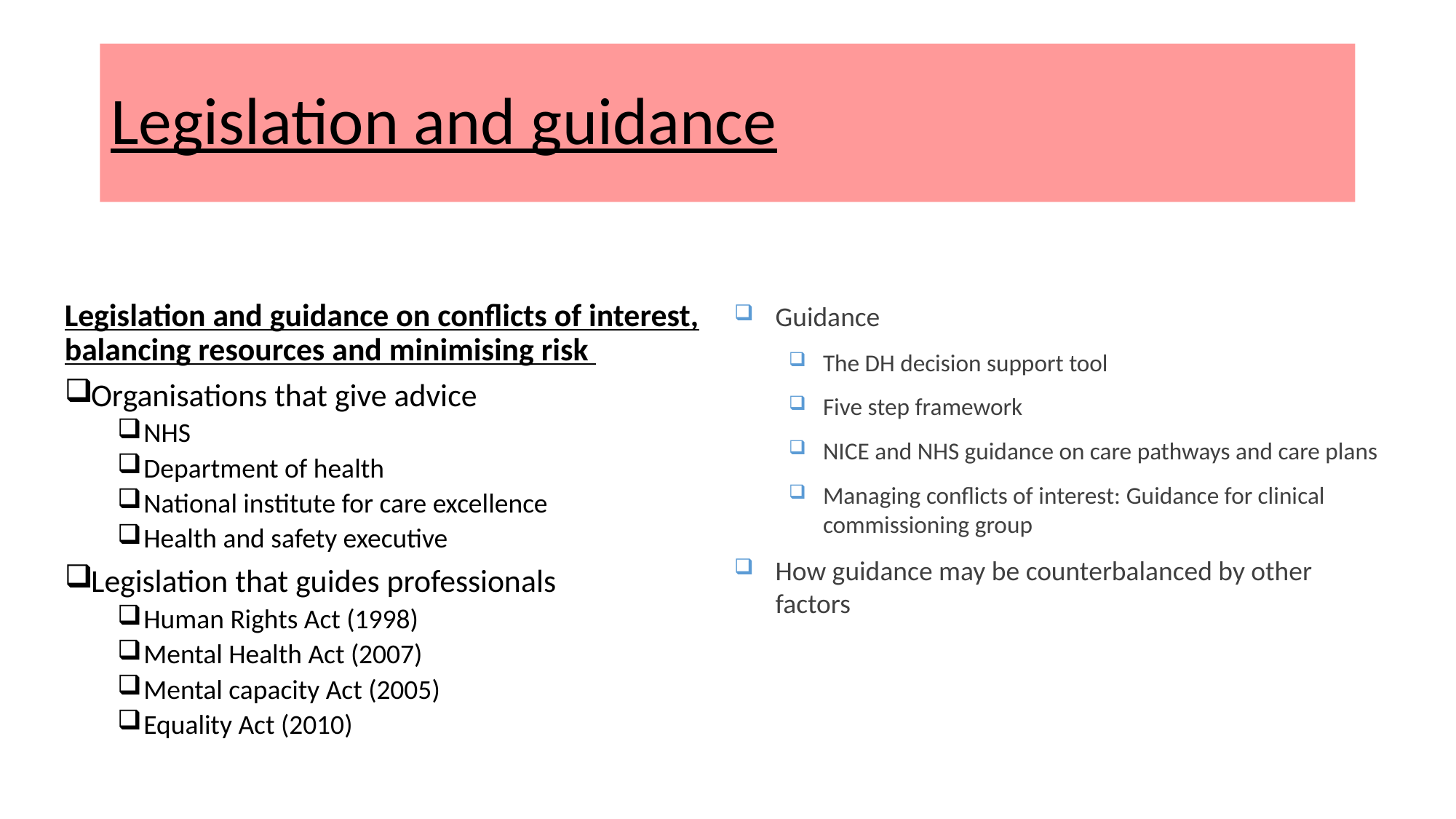

# Legislation and guidance
Legislation and guidance on conflicts of interest, balancing resources and minimising risk
Organisations that give advice
NHS
Department of health
National institute for care excellence
Health and safety executive
Legislation that guides professionals
Human Rights Act (1998)
Mental Health Act (2007)
Mental capacity Act (2005)
Equality Act (2010)
Guidance
The DH decision support tool
Five step framework
NICE and NHS guidance on care pathways and care plans
Managing conflicts of interest: Guidance for clinical commissioning group
How guidance may be counterbalanced by other factors